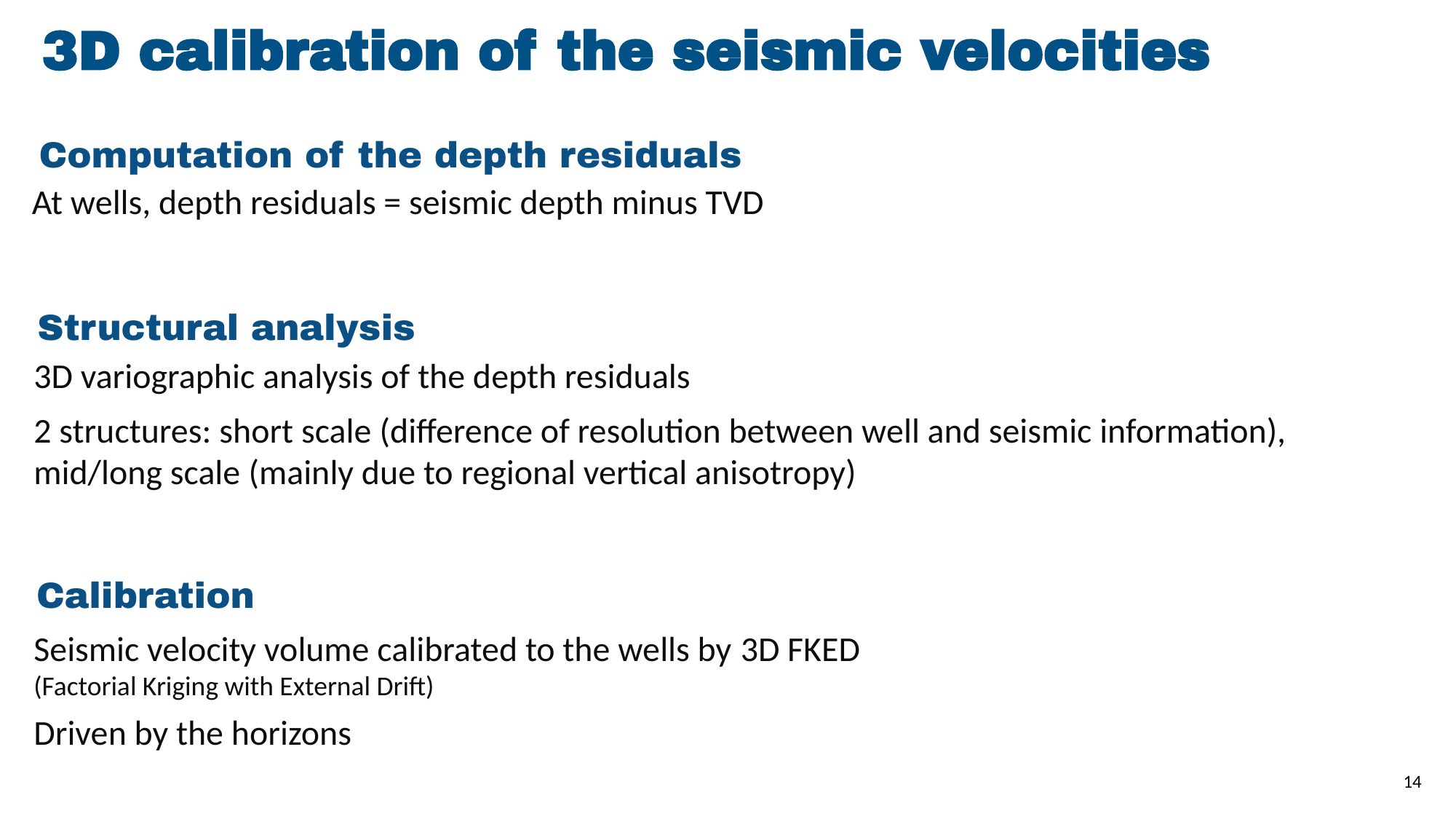

3D calibration of the seismic velocities
Computation of the depth residuals
At wells, depth residuals = seismic depth minus TVD
Structural analysis
3D variographic analysis of the depth residuals

2 structures: short scale (difference of resolution between well and seismic information), mid/long scale (mainly due to regional vertical anisotropy)
Calibration
Seismic velocity volume calibrated to the wells by 3D FKED
(Factorial Kriging with External Drift)
Driven by the horizons
14